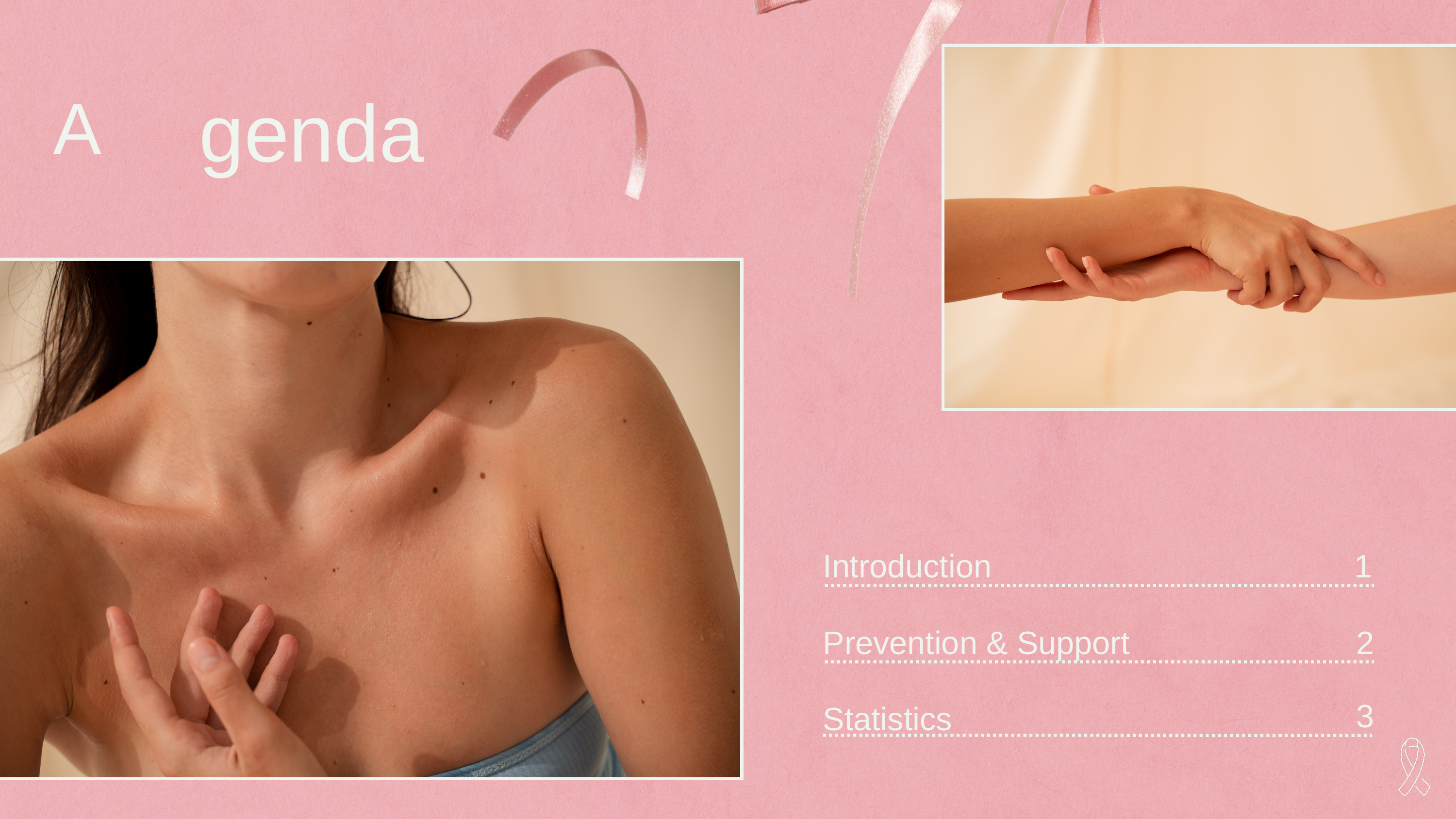

genda
A

Introduction
1

Prevention & Support
2

3
Statistics